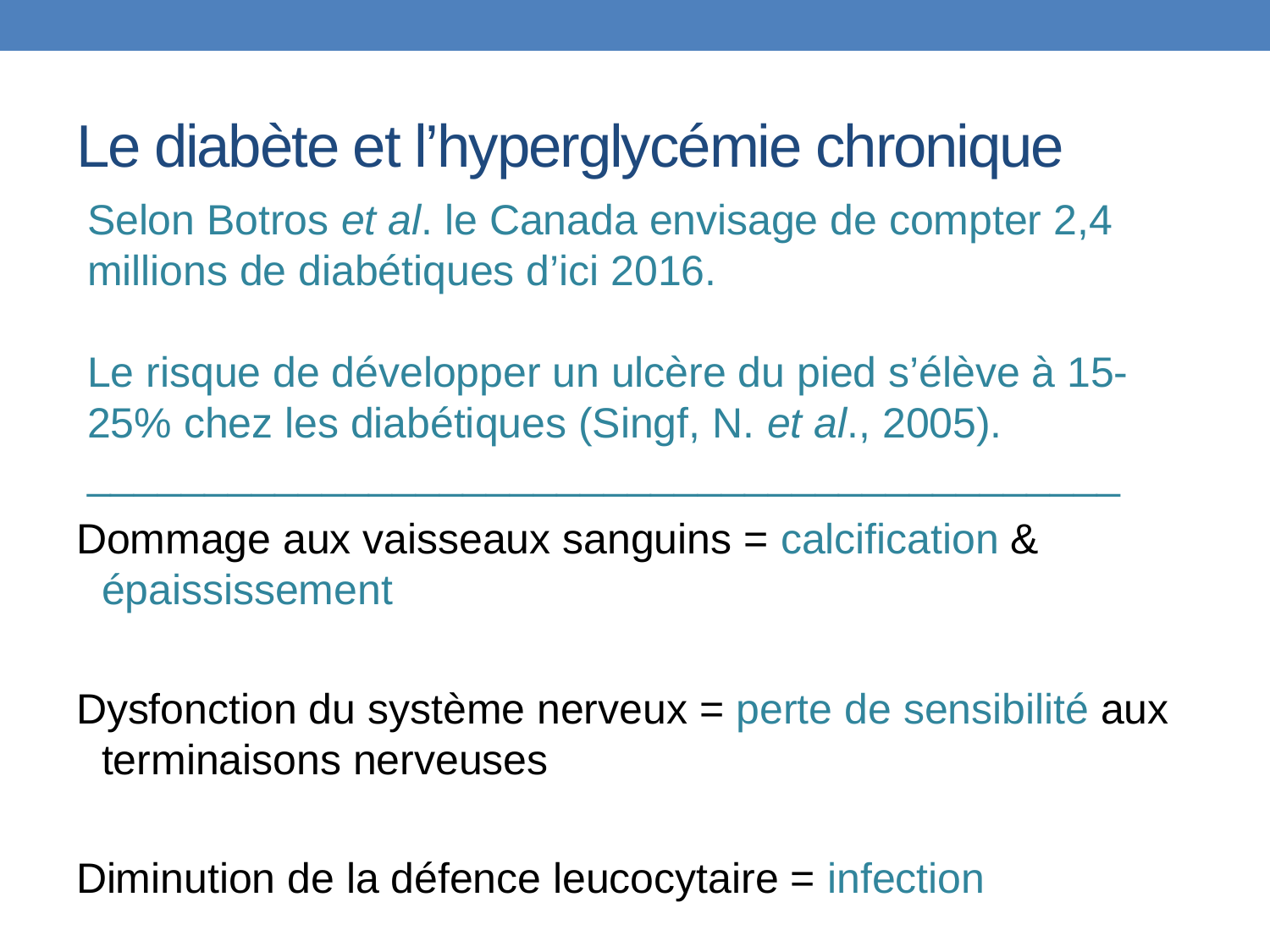

# Le diabète et l’hyperglycémie chronique
Selon Botros et al. le Canada envisage de compter 2,4 millions de diabétiques d’ici 2016.

Le risque de développer un ulcère du pied s’élève à 15-25% chez les diabétiques (Singf, N. et al., 2005).
____________________________________________

Dommage aux vaisseaux sanguins = calcification & épaississement

Dysfonction du système nerveux = perte de sensibilité aux terminaisons nerveuses

Diminution de la défence leucocytaire = infection